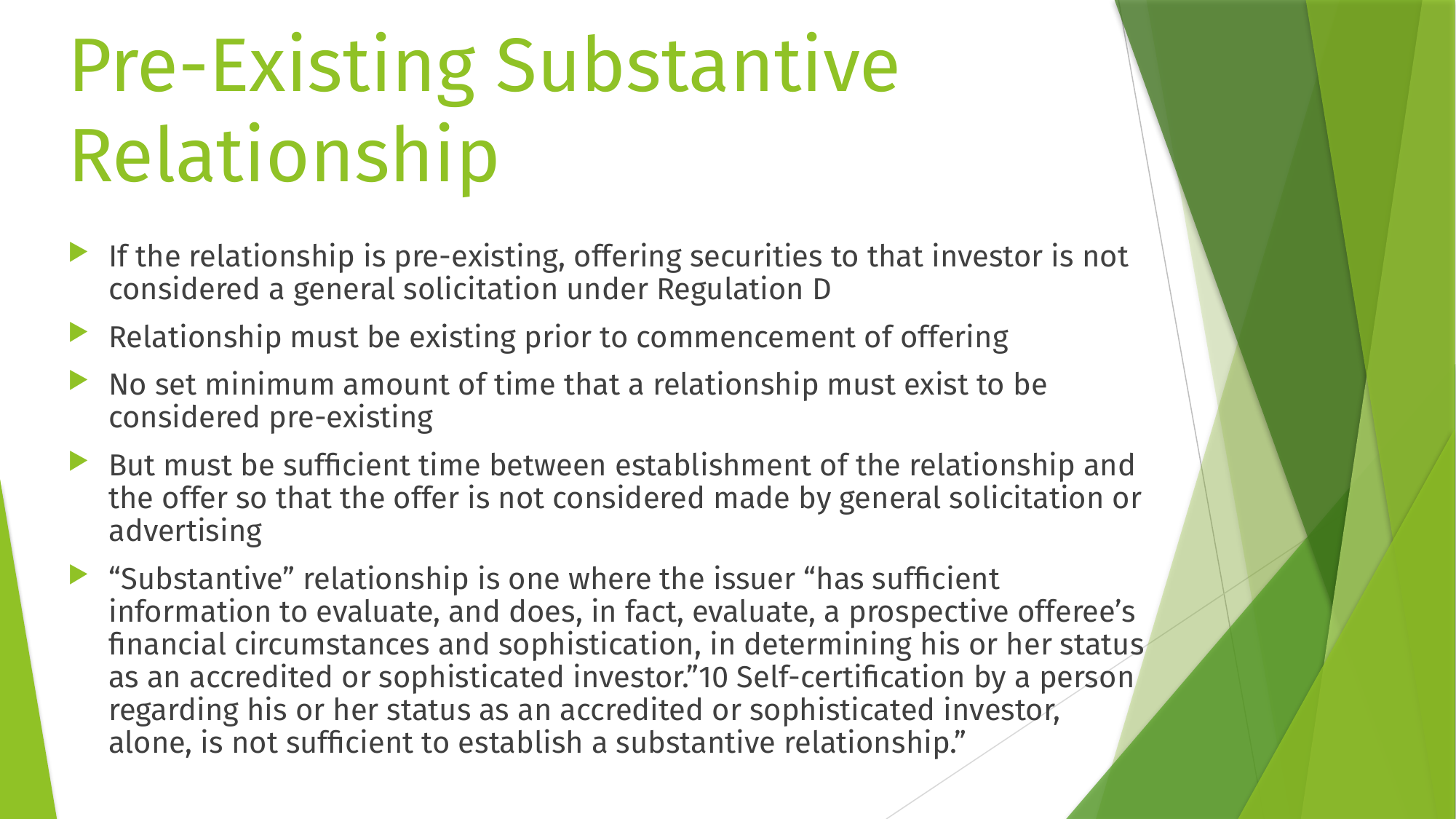

# Pre-Existing Substantive Relationship
If the relationship is pre-existing, offering securities to that investor is not considered a general solicitation under Regulation D
Relationship must be existing prior to commencement of offering
No set minimum amount of time that a relationship must exist to be considered pre-existing
But must be sufficient time between establishment of the relationship and the offer so that the offer is not considered made by general solicitation or advertising
“Substantive” relationship is one where the issuer “has sufficient information to evaluate, and does, in fact, evaluate, a prospective offeree’s financial circumstances and sophistication, in determining his or her status as an accredited or sophisticated investor.”10 Self-certification by a person regarding his or her status as an accredited or sophisticated investor, alone, is not sufficient to establish a substantive relationship.”